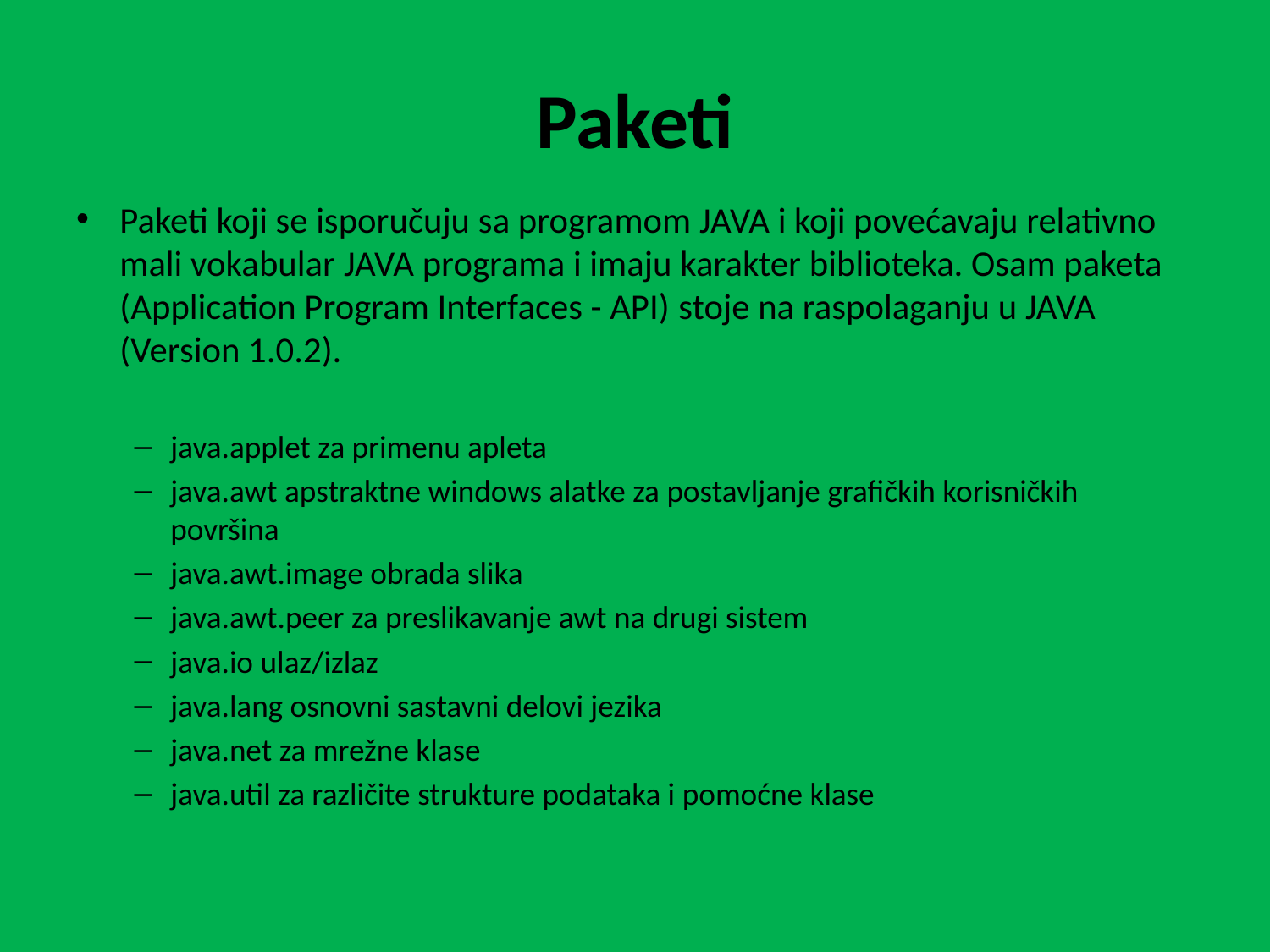

# Paketi
Paketi koji se isporučuju sa programom JAVA i koji povećavaju relativno mali vokabular JAVA programa i imaju karakter biblioteka. Osam paketa (Application Program Interfaces - API) stoje na raspolaganju u JAVA (Version 1.0.2).

java.applet za primenu apleta
java.awt apstraktne windows alatke za postavljanje grafičkih korisničkih površina
java.awt.image obrada slika
java.awt.peer za preslikavanje awt na drugi sistem
java.io ulaz/izlaz
java.lang osnovni sastavni delovi jezika
java.net za mrežne klase
java.util za različite strukture podataka i pomoćne klase